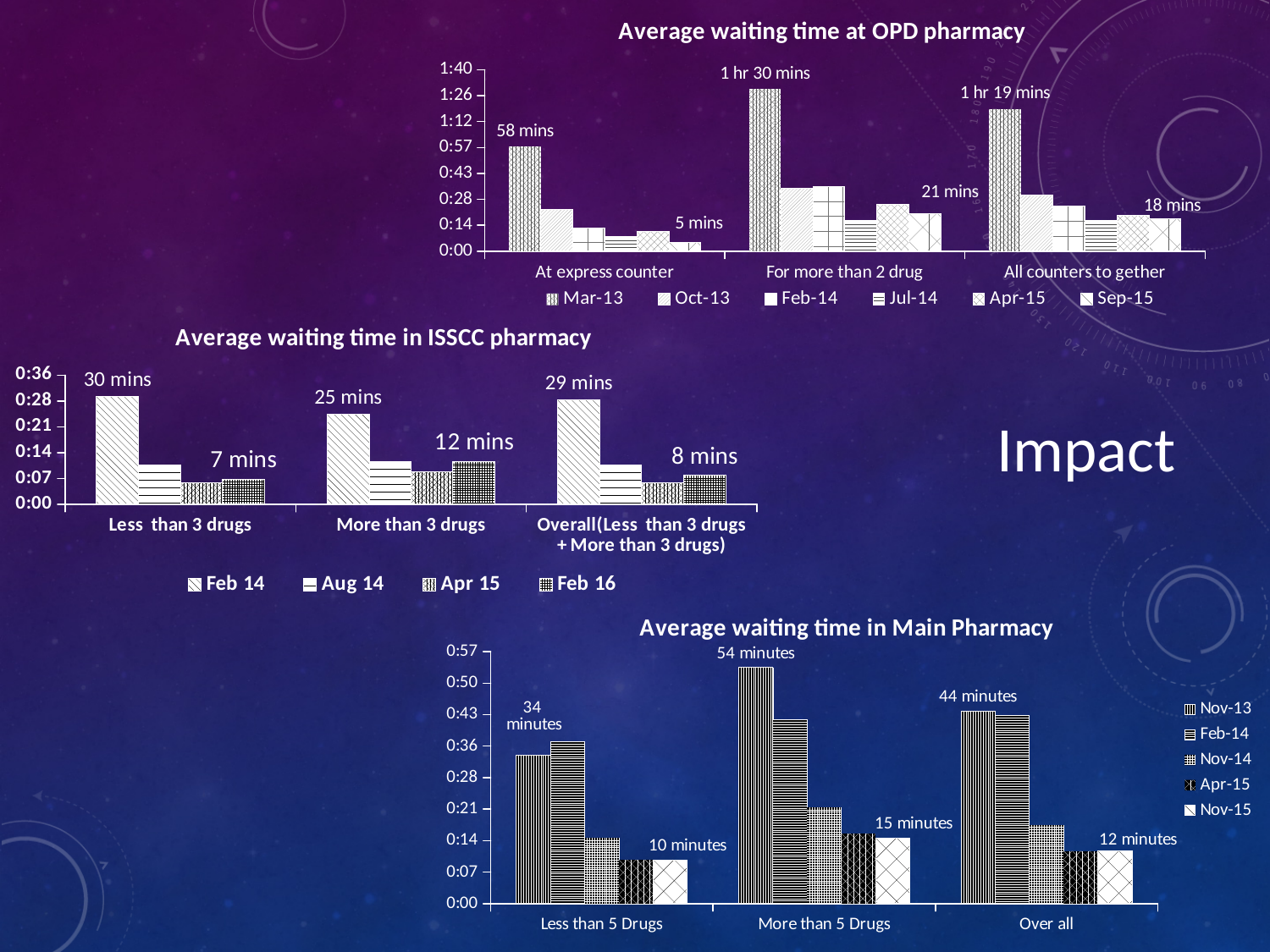

### Chart: Average waiting time at OPD pharmacy

| Category | Mar-13 | Oct-13 | Feb-14 | Jul-14 | Apr-15 | Sep-15 |
|---|---|---|---|---|---|---|
| At express counter | 0.040277777777777767 | 0.01597222222222223 | 0.009027777777777779 | 0.005555555555555556 | 0.0075000000000000145 | 0.0034722222222222255 |
| For more than 2 drug | 0.06250000000000004 | 0.024305555555555573 | 0.02500000000000001 | 0.011805555555555592 | 0.017992424242424285 | 0.014583333333333346 |
| All counters to gether | 0.05486111111111124 | 0.021527777777777844 | 0.017361111111111154 | 0.011805555555555592 | 0.013888888888888925 | 0.012499999999999978 |

### Chart: Average waiting time in ISSCC pharmacy

| Category | Feb 14 | Aug 14 | Apr 15 | Feb 16 |
|---|---|---|---|---|
| Less  than 3 drugs | 0.020833333333333395 | 0.00763888888888889 | 0.004166666666666668 | 0.004861111111111111 |
| More than 3 drugs | 0.017361111111111143 | 0.008333333333333337 | 0.006250000000000009 | 0.008333333333333337 |
| Overall(Less  than 3 drugs + More than 3 drugs) | 0.020138888888888887 | 0.00763888888888889 | 0.004166666666666668 | 0.005555555555555556 |
Impact

### Chart: Average waiting time in Main Pharmacy

| Category | Nov-13 | Feb-14 | Nov-14 | Apr-15 | Nov-15 |
|---|---|---|---|---|---|
| Less than 5 Drugs | 0.023611111111111156 | 0.02569444444444445 | 0.010416666666666666 | 0.0069444444444444545 | 0.0069444444444444545 |
| More than 5 Drugs | 0.037500000000000006 | 0.029166666666666664 | 0.01527777777777778 | 0.011111111111111125 | 0.010416666666666666 |
| Over all | 0.030555555555555582 | 0.02986111111111118 | 0.012499999999999976 | 0.008333333333333337 | 0.008333333333333337 |